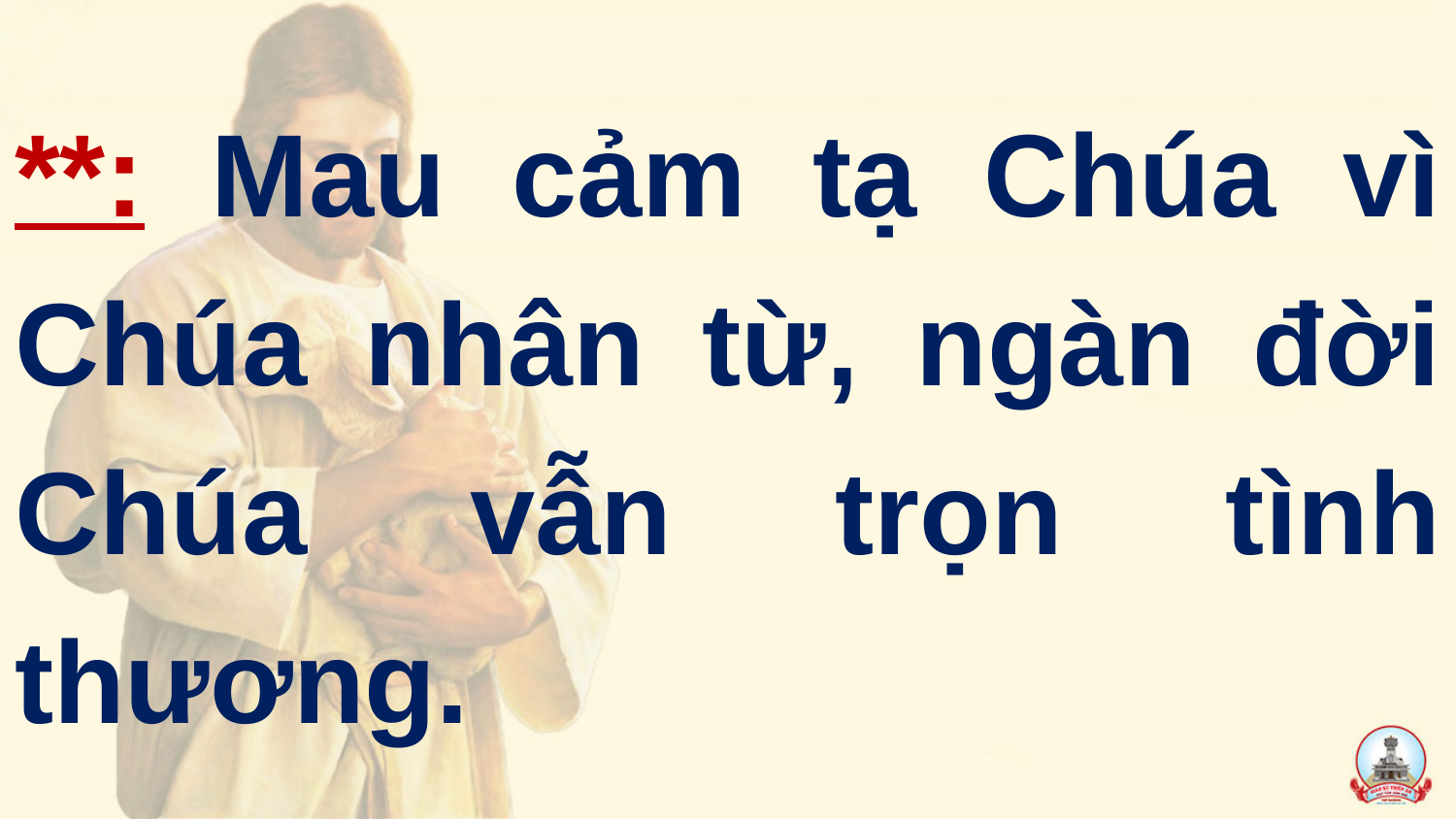

# **: Mau cảm tạ Chúa vì Chúa nhân từ, ngàn đời Chúa vẫn trọn tình thương.